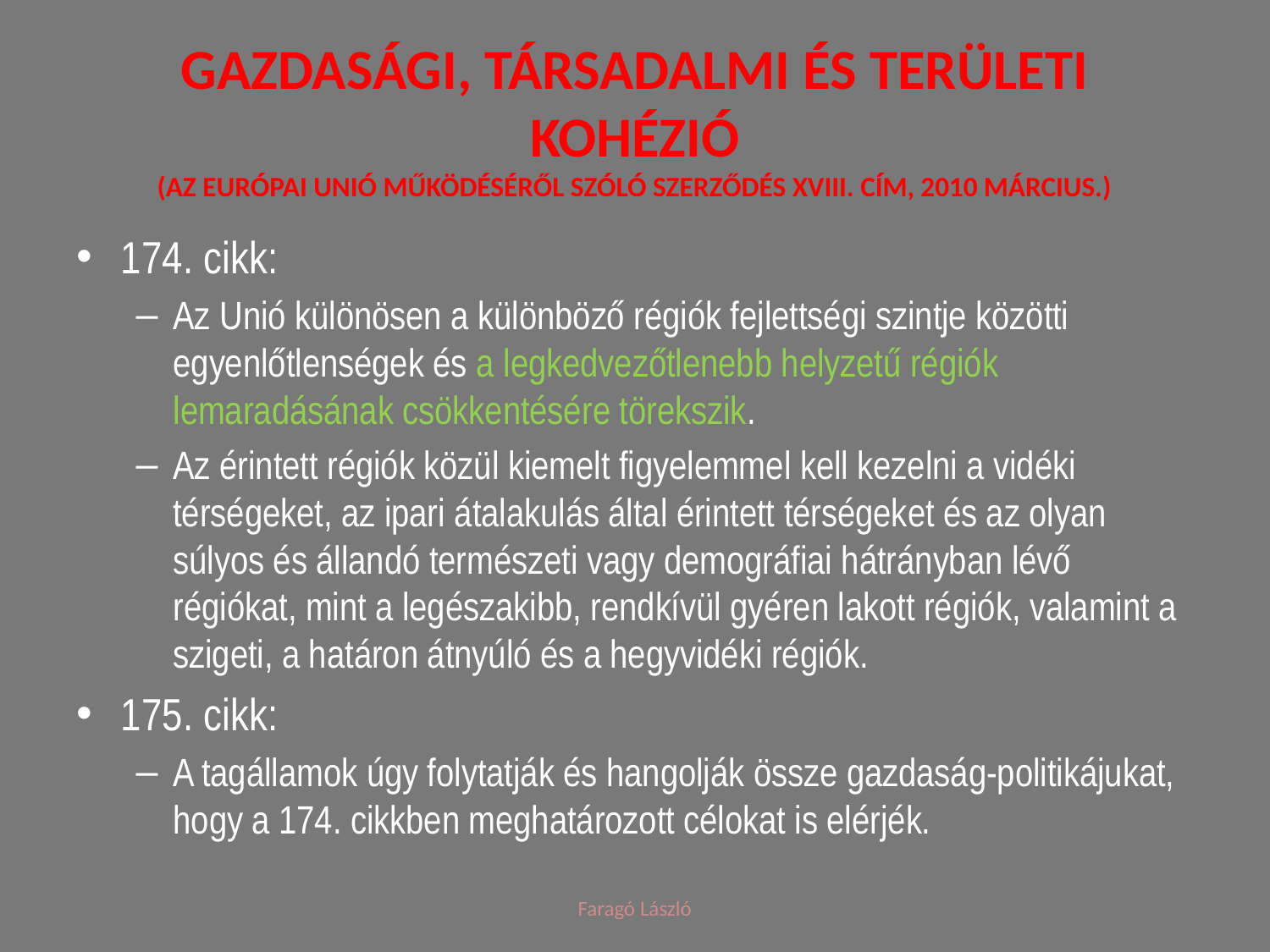

# GAZDASÁGI, TÁRSADALMI ÉS TERÜLETI KOHÉZIÓ (Az Európai Unió Működéséről Szóló Szerződés XVIII. CÍM, 2010 március.)
174. cikk:
Az Unió különösen a különböző régiók fejlettségi szintje közötti egyenlőtlenségek és a legkedvezőtlenebb helyzetű régiók lemaradásának csökkentésére törekszik.
Az érintett régiók közül kiemelt figyelemmel kell kezelni a vidéki térségeket, az ipari átalakulás által érintett térségeket és az olyan súlyos és állandó természeti vagy demográfiai hátrányban lévő régiókat, mint a legészakibb, rendkívül gyéren lakott régiók, valamint a szigeti, a határon átnyúló és a hegyvidéki régiók.
175. cikk:
A tagállamok úgy folytatják és hangolják össze gazdaság-politikájukat, hogy a 174. cikkben meghatározott célokat is elérjék.
Faragó László